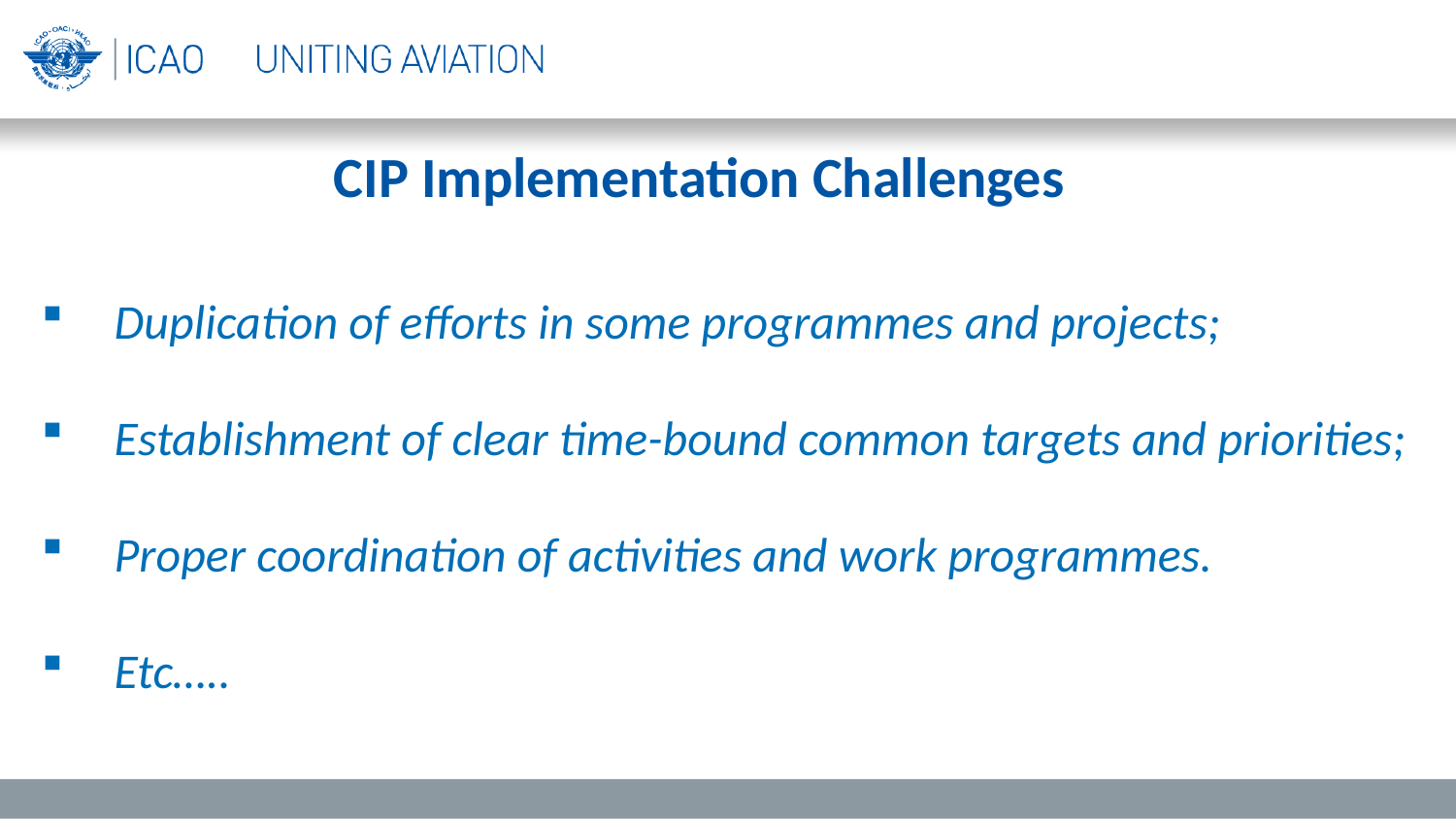

CIP Implementation Challenges
Duplication of efforts in some programmes and projects;

Establishment of clear time-bound common targets and priorities;

Proper coordination of activities and work programmes.

Etc…..